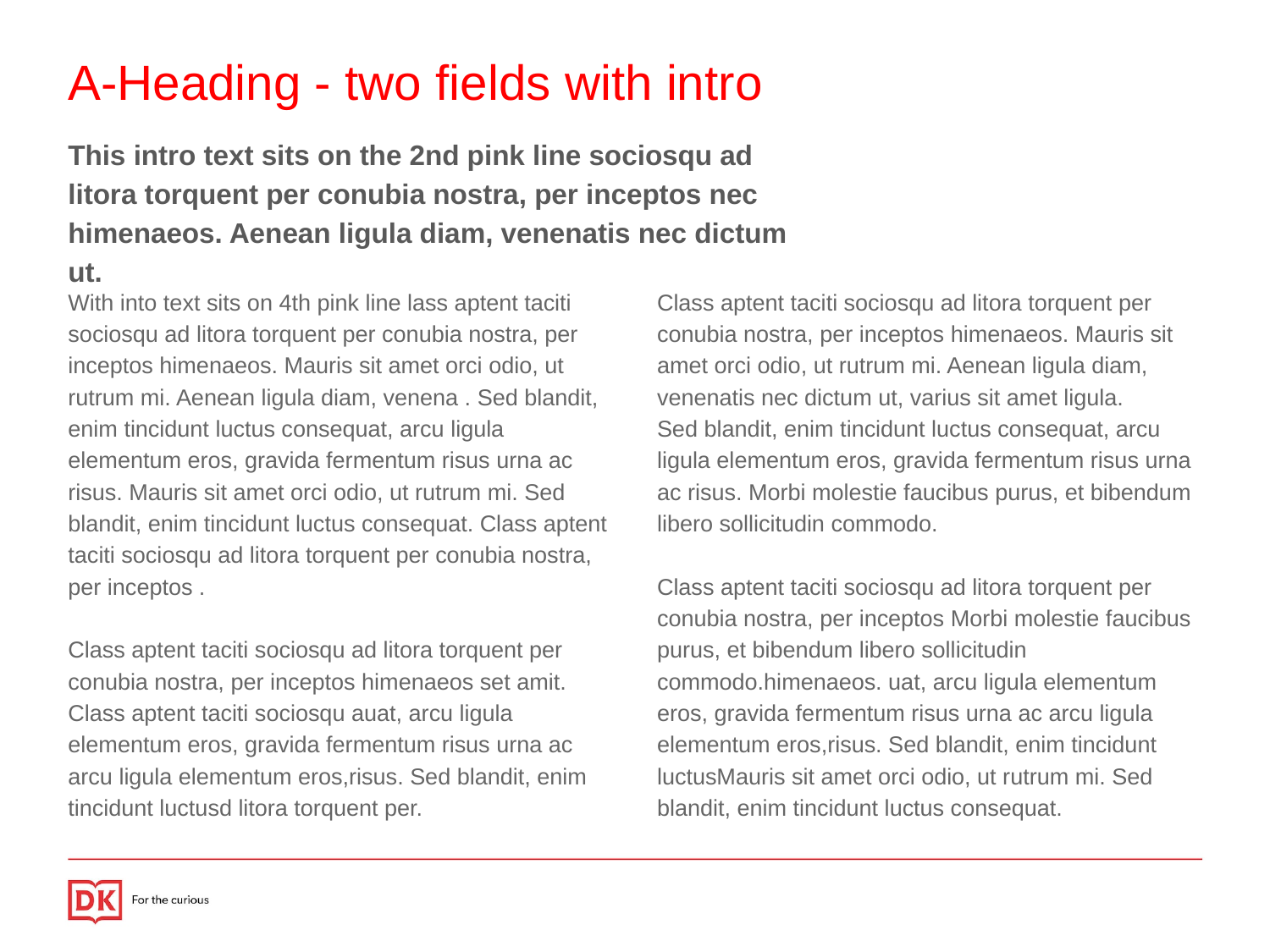

A-Heading - two fields with intro
This intro text sits on the 2nd pink line sociosqu ad litora torquent per conubia nostra, per inceptos nec himenaeos. Aenean ligula diam, venenatis nec dictum ut.

With into text sits on 4th pink line lass aptent taciti sociosqu ad litora torquent per conubia nostra, per inceptos himenaeos. Mauris sit amet orci odio, ut rutrum mi. Aenean ligula diam, venena . Sed blandit, enim tincidunt luctus consequat, arcu ligula elementum eros, gravida fermentum risus urna ac risus. Mauris sit amet orci odio, ut rutrum mi. Sed blandit, enim tincidunt luctus consequat. Class aptent taciti sociosqu ad litora torquent per conubia nostra, per inceptos .

Class aptent taciti sociosqu ad litora torquent per conubia nostra, per inceptos himenaeos set amit. Class aptent taciti sociosqu auat, arcu ligula elementum eros, gravida fermentum risus urna ac arcu ligula elementum eros,risus. Sed blandit, enim tincidunt luctusd litora torquent per.
Class aptent taciti sociosqu ad litora torquent per conubia nostra, per inceptos himenaeos. Mauris sit amet orci odio, ut rutrum mi. Aenean ligula diam, venenatis nec dictum ut, varius sit amet ligula.
Sed blandit, enim tincidunt luctus consequat, arcu ligula elementum eros, gravida fermentum risus urna ac risus. Morbi molestie faucibus purus, et bibendum libero sollicitudin commodo.

Class aptent taciti sociosqu ad litora torquent per conubia nostra, per inceptos Morbi molestie faucibus purus, et bibendum libero sollicitudin commodo.himenaeos. uat, arcu ligula elementum eros, gravida fermentum risus urna ac arcu ligula elementum eros,risus. Sed blandit, enim tincidunt luctusMauris sit amet orci odio, ut rutrum mi. Sed blandit, enim tincidunt luctus consequat.